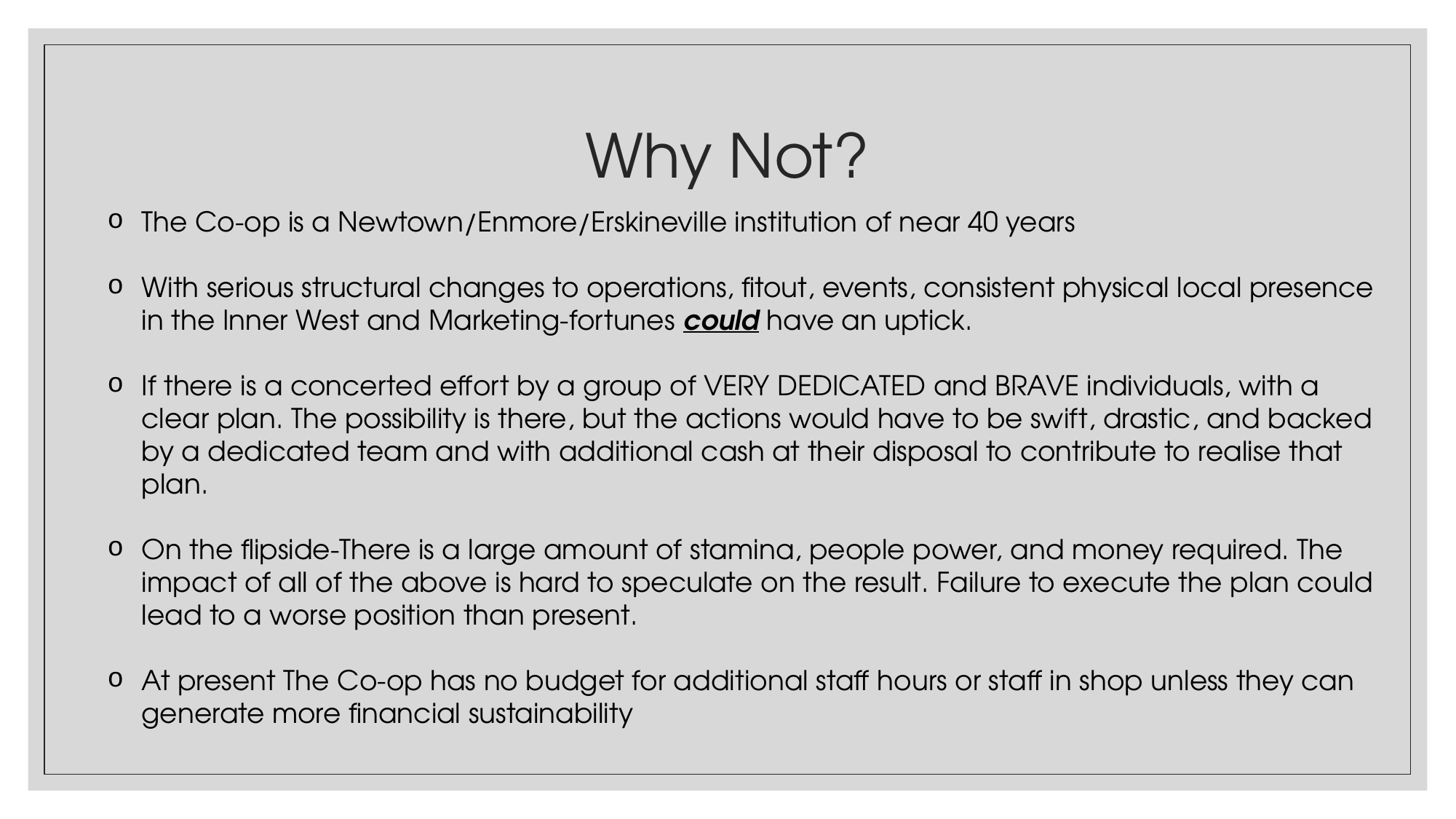

# Why Not?
The Co-op is a Newtown/Enmore/Erskineville institution of near 40 years

With serious structural changes to operations, fitout, events, consistent physical local presence in the Inner West and Marketing-fortunes could have an uptick.
If there is a concerted effort by a group of VERY DEDICATED and BRAVE individuals, with a clear plan. The possibility is there, but the actions would have to be swift, drastic, and backed by a dedicated team and with additional cash at their disposal to contribute to realise that plan.

On the flipside-There is a large amount of stamina, people power, and money required. The impact of all of the above is hard to speculate on the result. Failure to execute the plan could lead to a worse position than present.

At present The Co-op has no budget for additional staff hours or staff in shop unless they can generate more financial sustainability